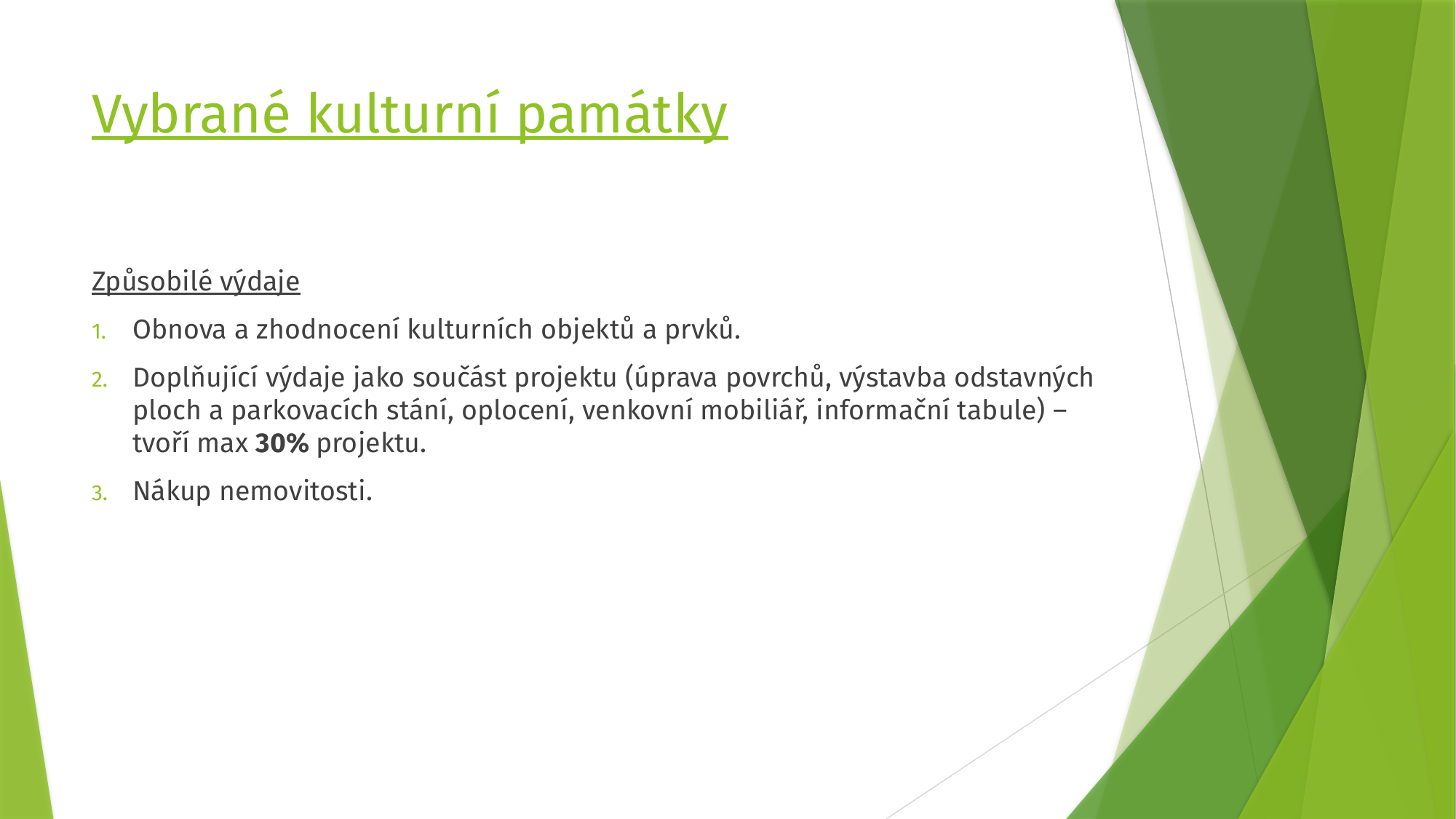

# Vybrané kulturní památky
Způsobilé výdaje
Obnova a zhodnocení kulturních objektů a prvků.
Doplňující výdaje jako součást projektu (úprava povrchů, výstavba odstavných ploch a parkovacích stání, oplocení, venkovní mobiliář, informační tabule) – tvoří max 30% projektu.
Nákup nemovitosti.